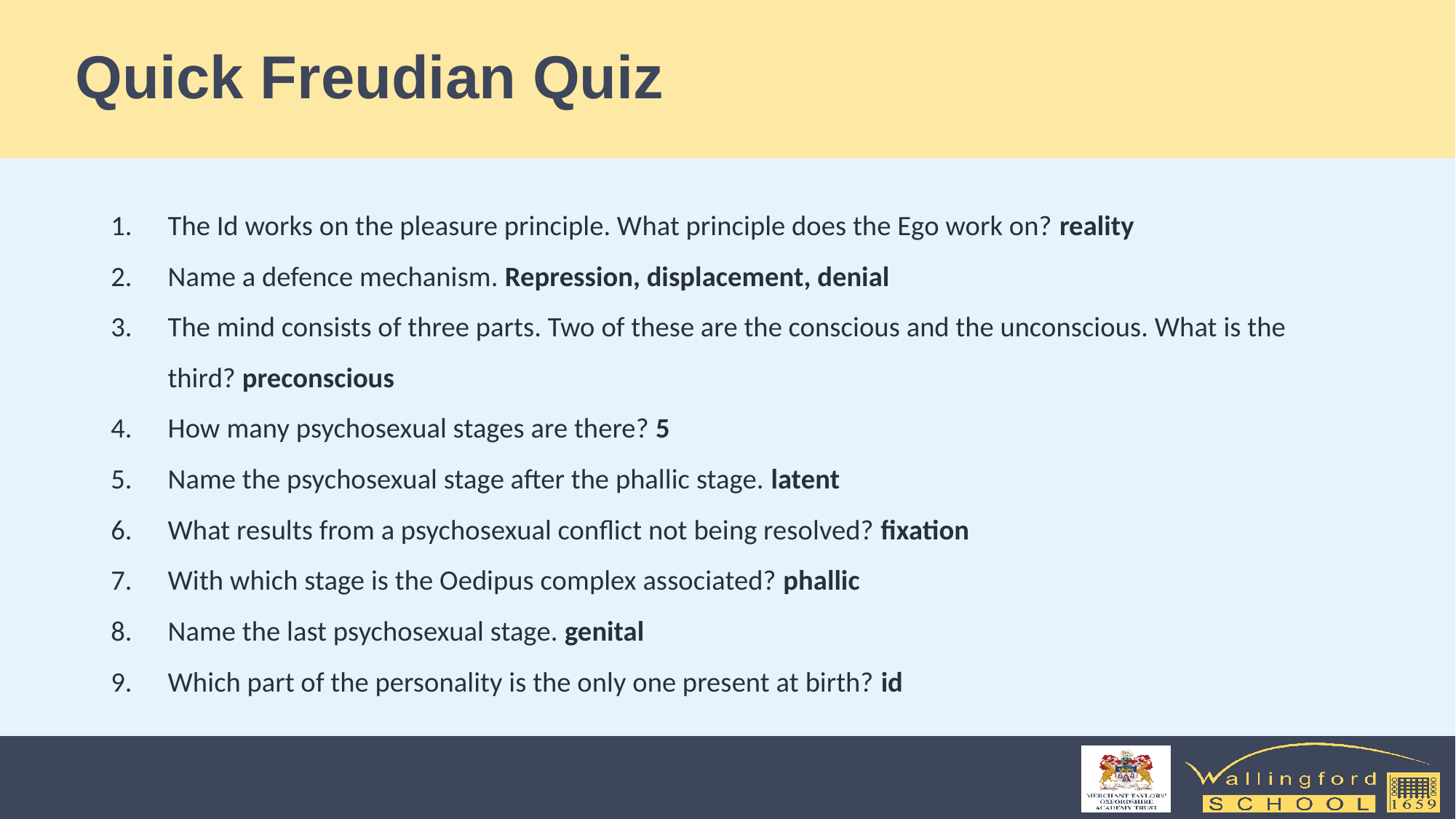

# Quick Freudian Quiz
The Id works on the pleasure principle. What principle does the Ego work on? reality
Name a defence mechanism. Repression, displacement, denial
The mind consists of three parts. Two of these are the conscious and the unconscious. What is the third? preconscious
How many psychosexual stages are there? 5
Name the psychosexual stage after the phallic stage. latent
What results from a psychosexual conflict not being resolved? fixation
With which stage is the Oedipus complex associated? phallic
Name the last psychosexual stage. genital
Which part of the personality is the only one present at birth? id